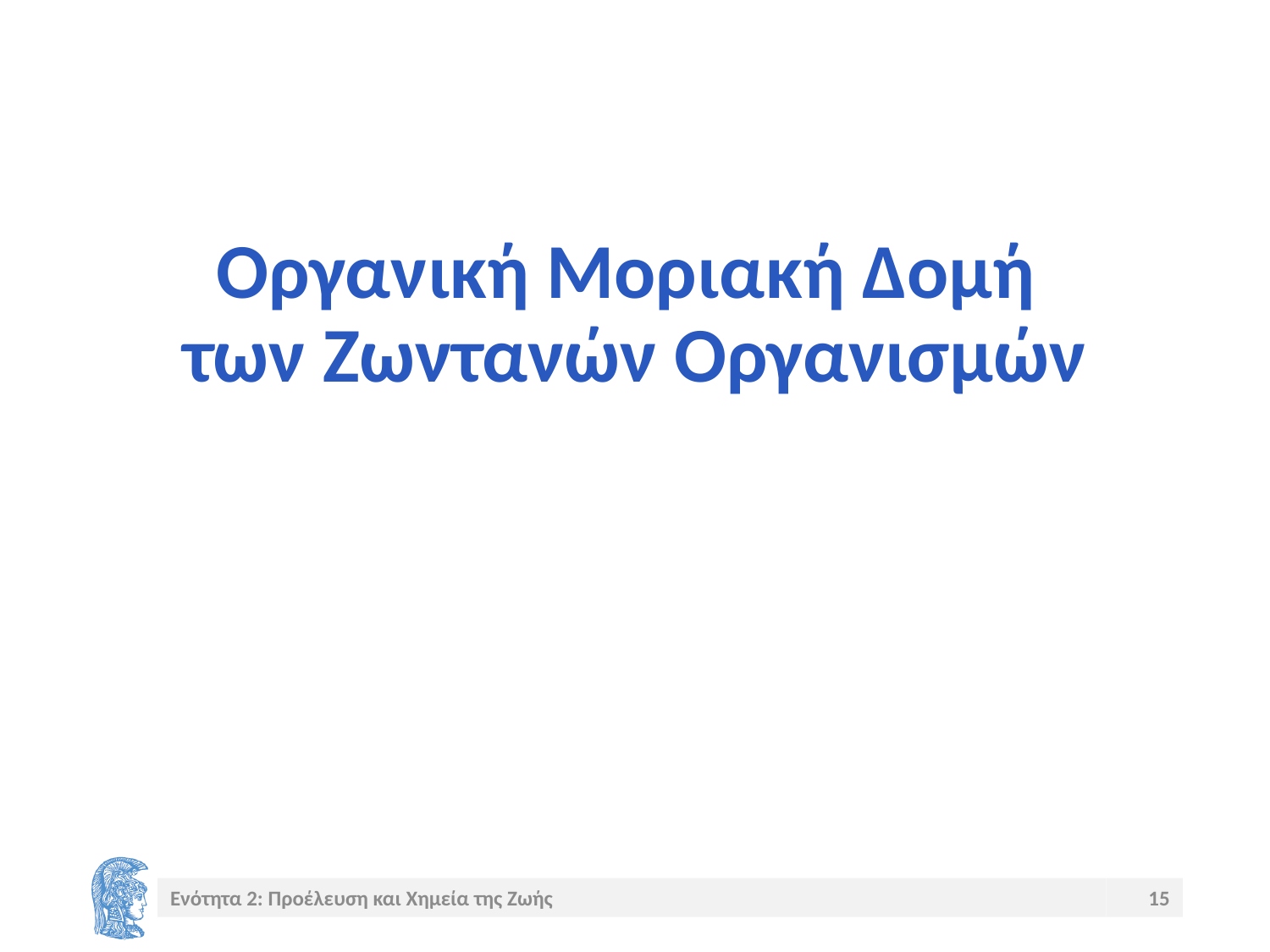

# Οργανική Μοριακή Δομή των Ζωντανών Οργανισμών
Ενότητα 2: Προέλευση και Χημεία της Ζωής
15